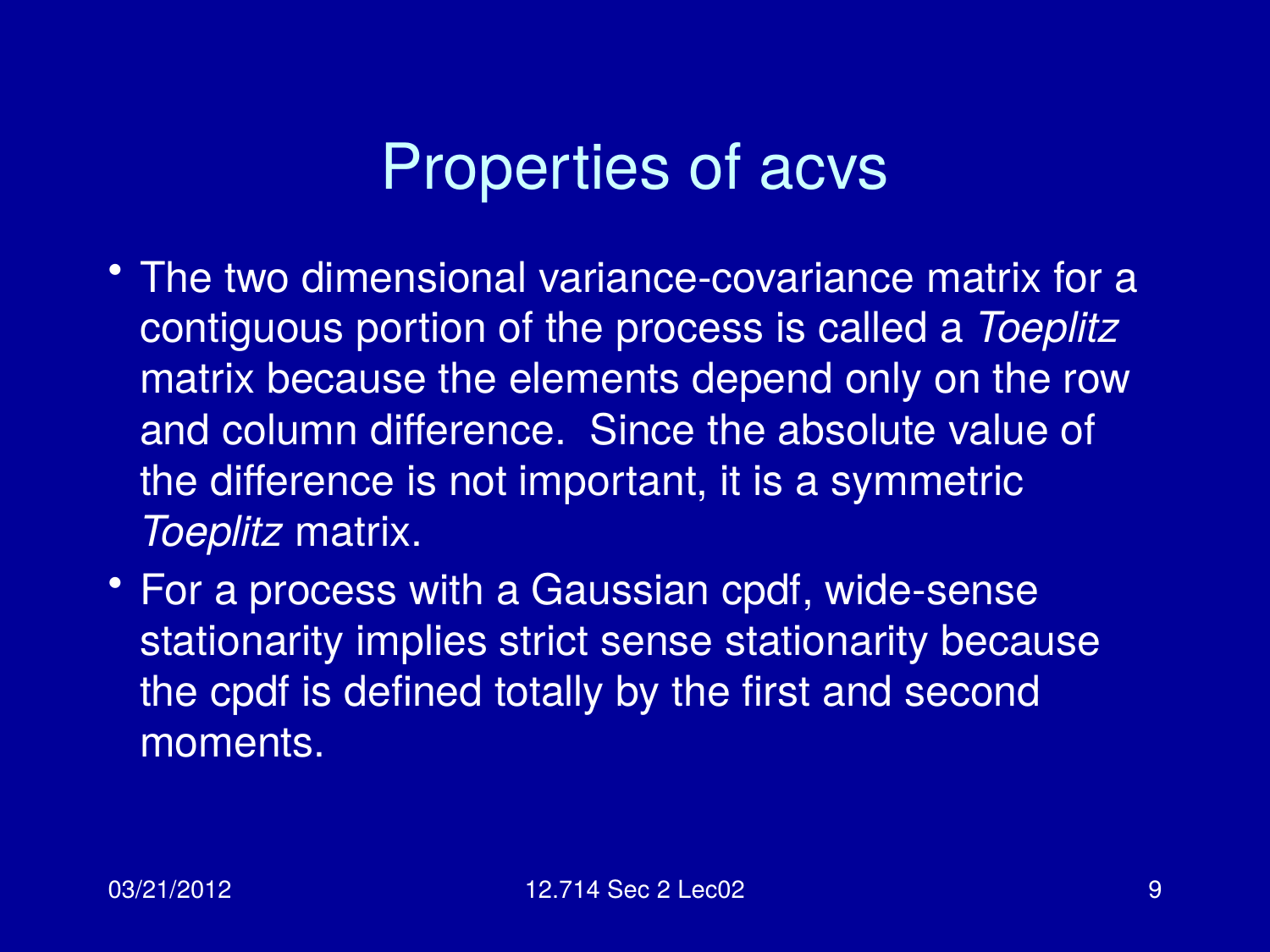

# Properties of acvs
The two dimensional variance-covariance matrix for a contiguous portion of the process is called a Toeplitz matrix because the elements depend only on the row and column difference.  Since the absolute value of the difference is not important, it is a symmetric Toeplitz matrix.
For a process with a Gaussian cpdf, wide-sense stationarity implies strict sense stationarity because the cpdf is defined totally by the first and second moments.
03/21/2012
12.714 Sec 2 Lec02
9